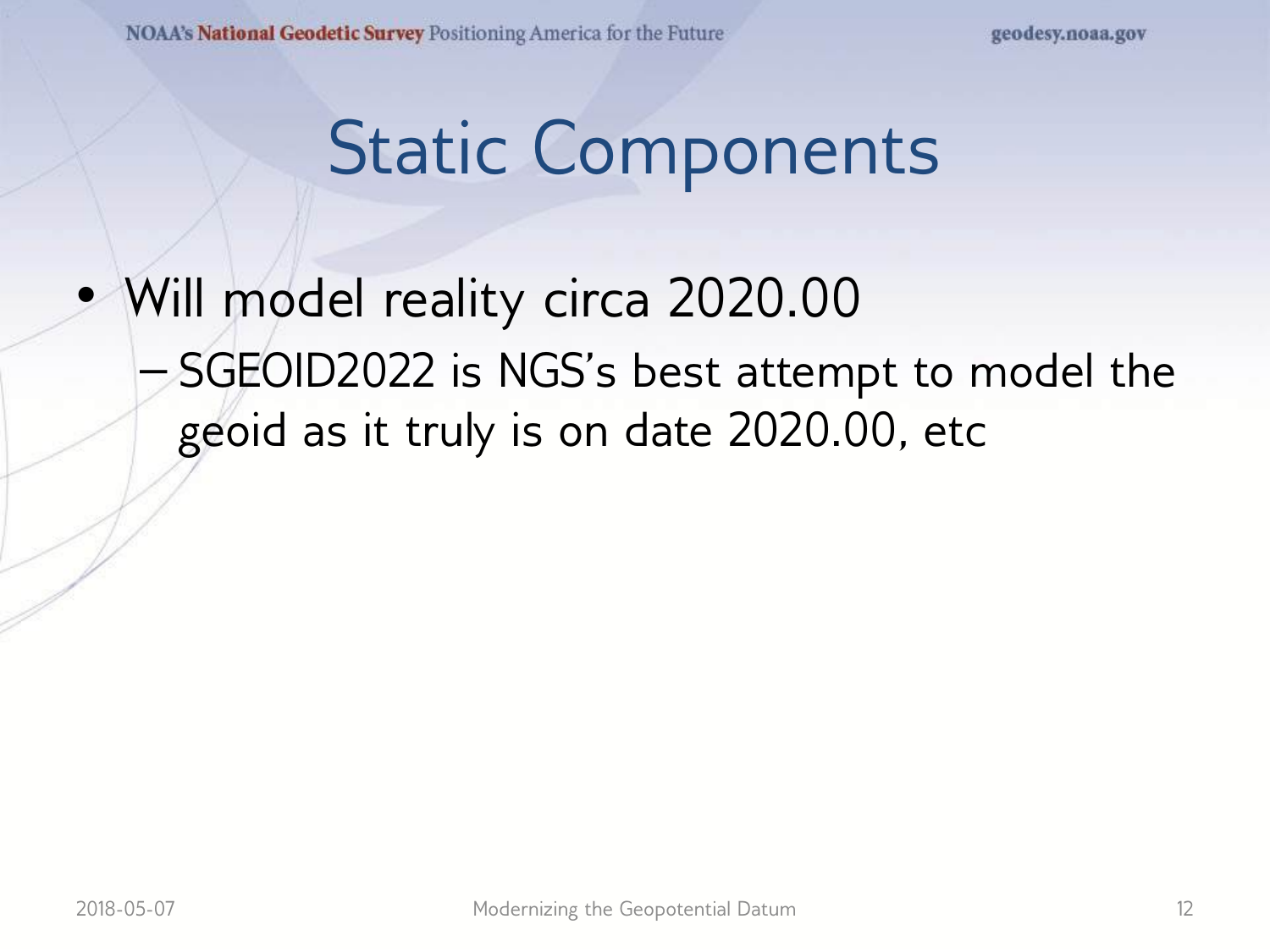

# Static Components
Will model reality circa 2020.00
SGEOID2022 is NGS’s best attempt to model the geoid as it truly is on date 2020.00, etc

2018-05-07
Modernizing the Geopotential Datum
12